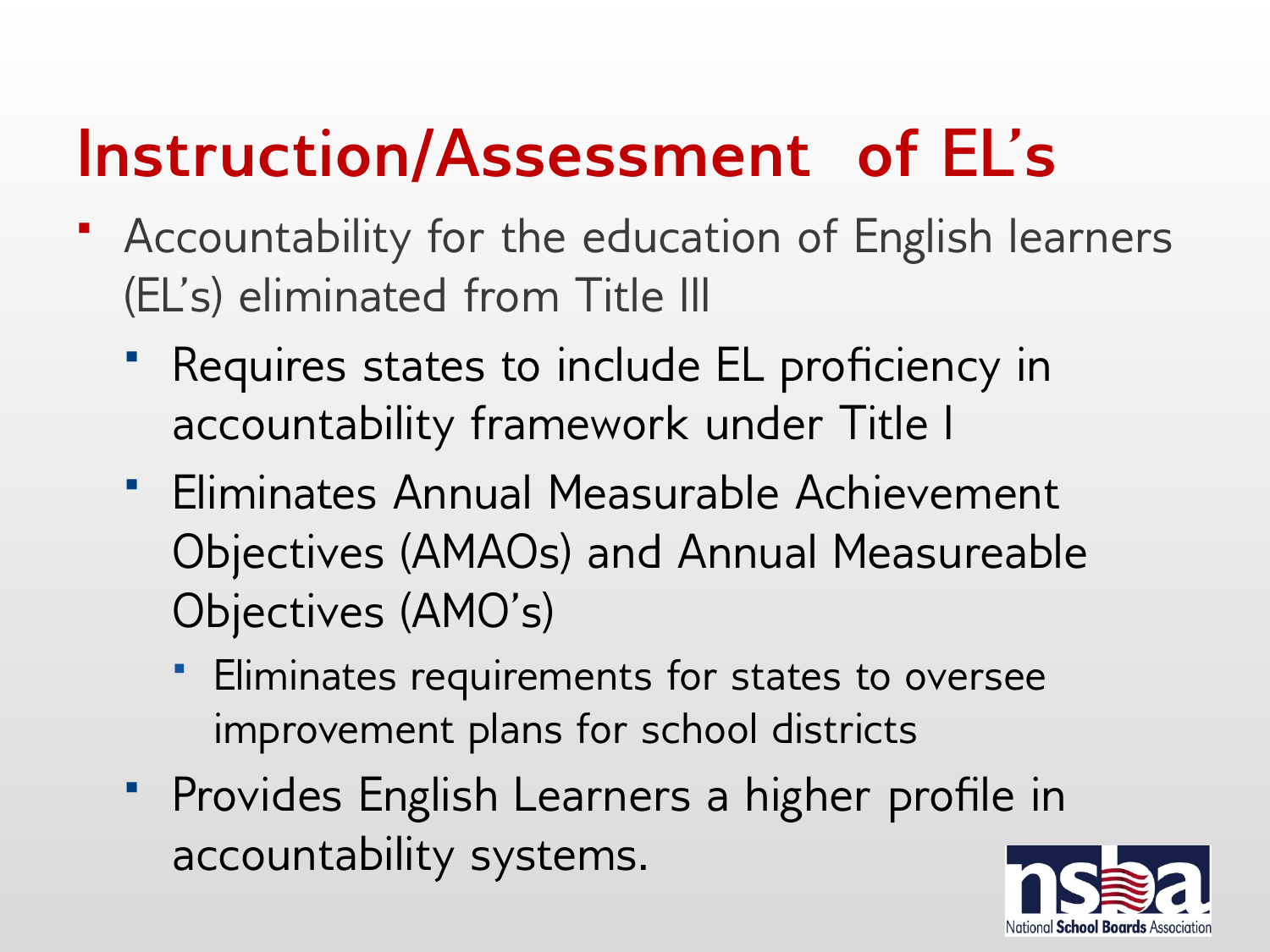

# Instruction/Assessment  of EL’s
Accountability for the education of English learners (EL’s) eliminated from Title III
Requires states to include EL proficiency in accountability framework under Title I
Eliminates Annual Measurable Achievement Objectives (AMAOs) and Annual Measureable Objectives (AMO’s)
Eliminates requirements for states to oversee improvement plans for school districts
Provides English Learners a higher profile in accountability systems.